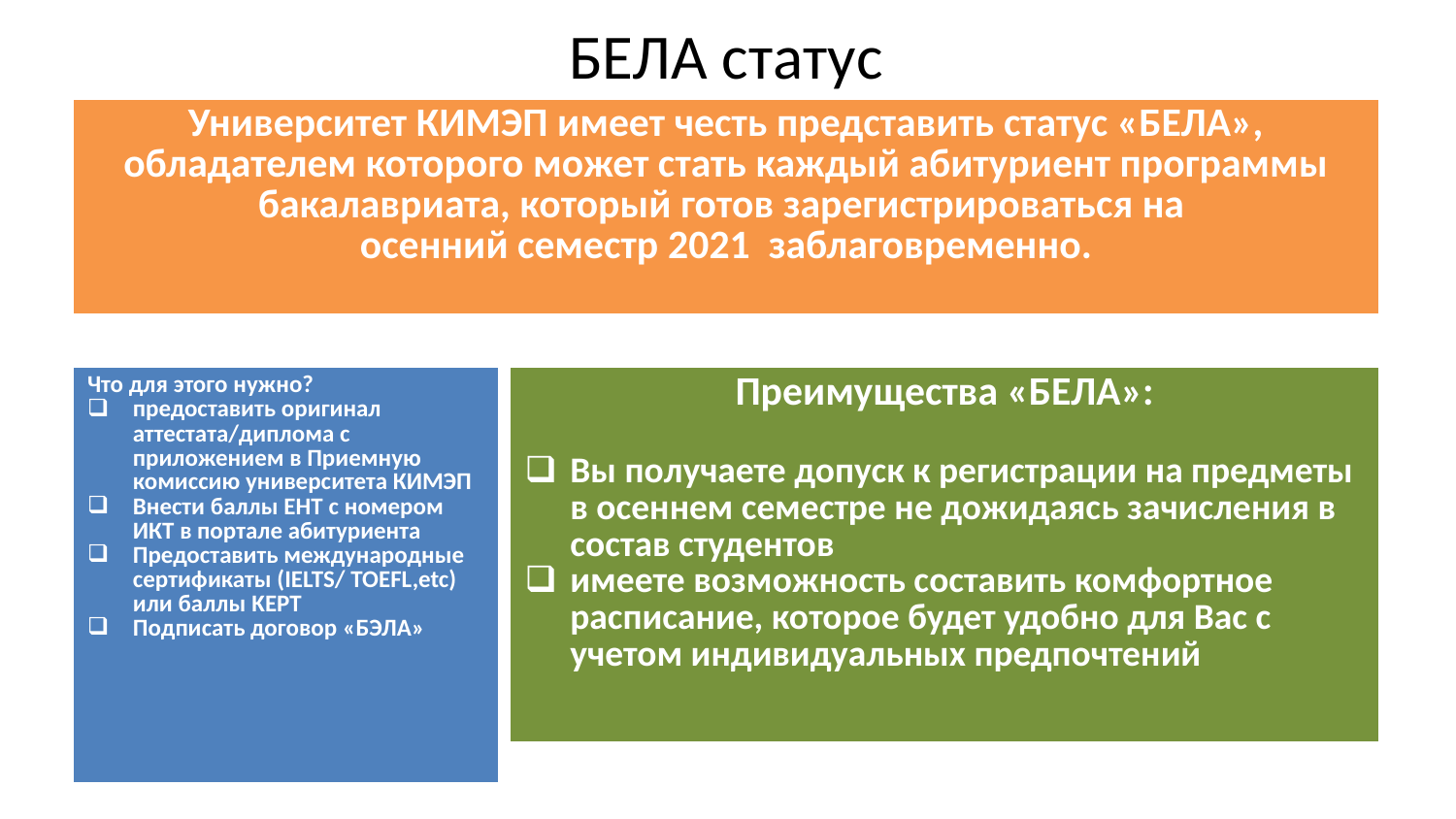

# БЕЛА статус
| Университет КИМЭП имеет честь представить статус «БЕЛА», обладателем которого может стать каждый абитуриент программы бакалавриата, который готов зарегистрироваться на осенний семестр 2021 заблаговременно. |
| --- |
| Преимущества «БЕЛА»: Вы получаете допуск к регистрации на предметы в осеннем семестре не дожидаясь зачисления в состав студентов имеете возможность составить комфортное расписание, которое будет удобно для Вас с учетом индивидуaльных предпочтений |
| --- |
| Что для этого нужно? предоставить оригинал аттестата/диплома с приложением в Приемную комиссию университета КИМЭП Внести баллы ЕНТ с номером ИКТ в портале абитуриента Предоставить международные сертификаты (IELTS/ TOEFL,etc) или баллы KEPT Подписать договор «БЭЛА» |
| --- |